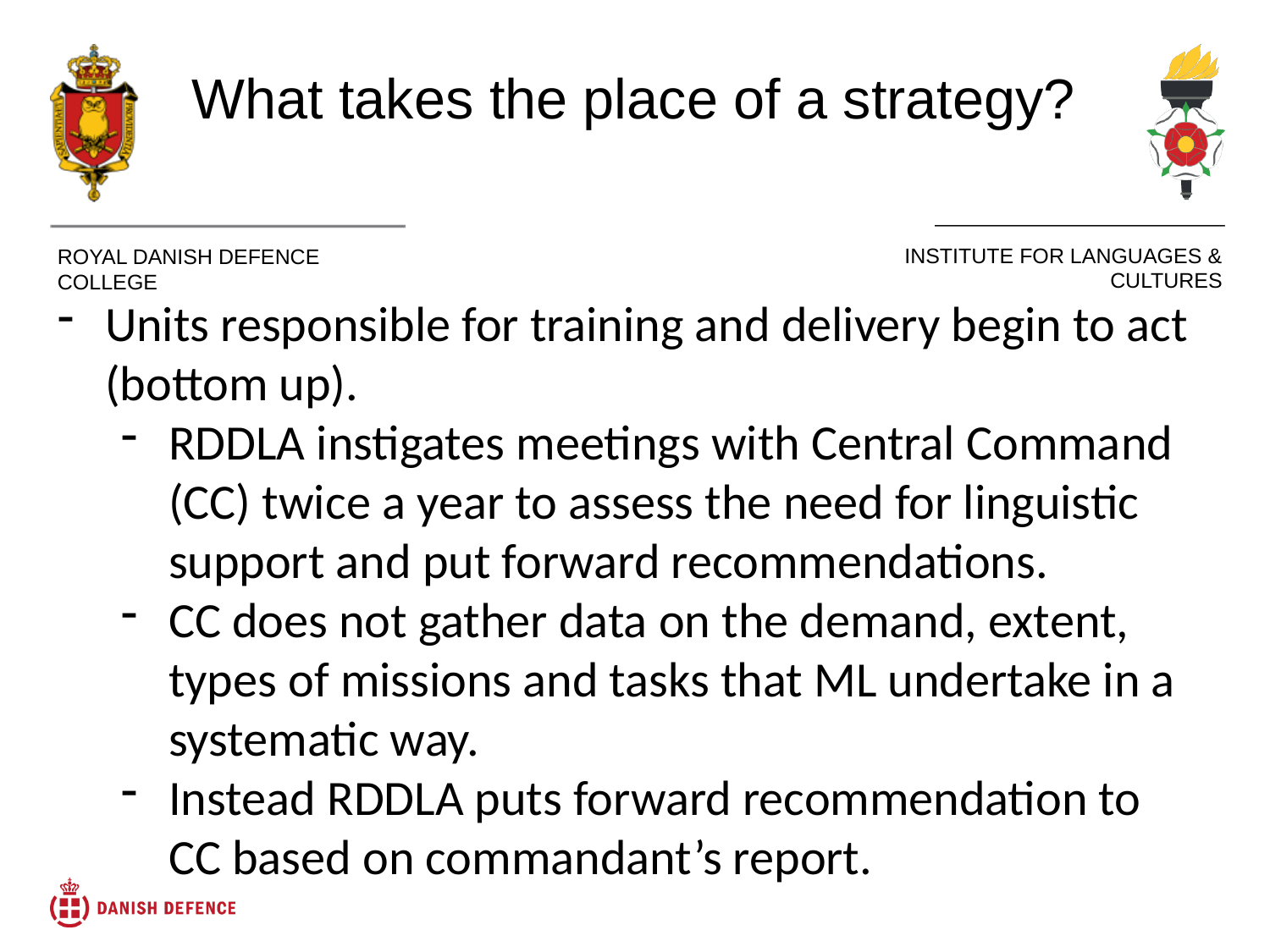

What takes the place of a strategy?
Units responsible for training and delivery begin to act (bottom up).
RDDLA instigates meetings with Central Command (CC) twice a year to assess the need for linguistic support and put forward recommendations.
CC does not gather data on the demand, extent, types of missions and tasks that ML undertake in a systematic way.
Instead RDDLA puts forward recommendation to CC based on commandant’s report.